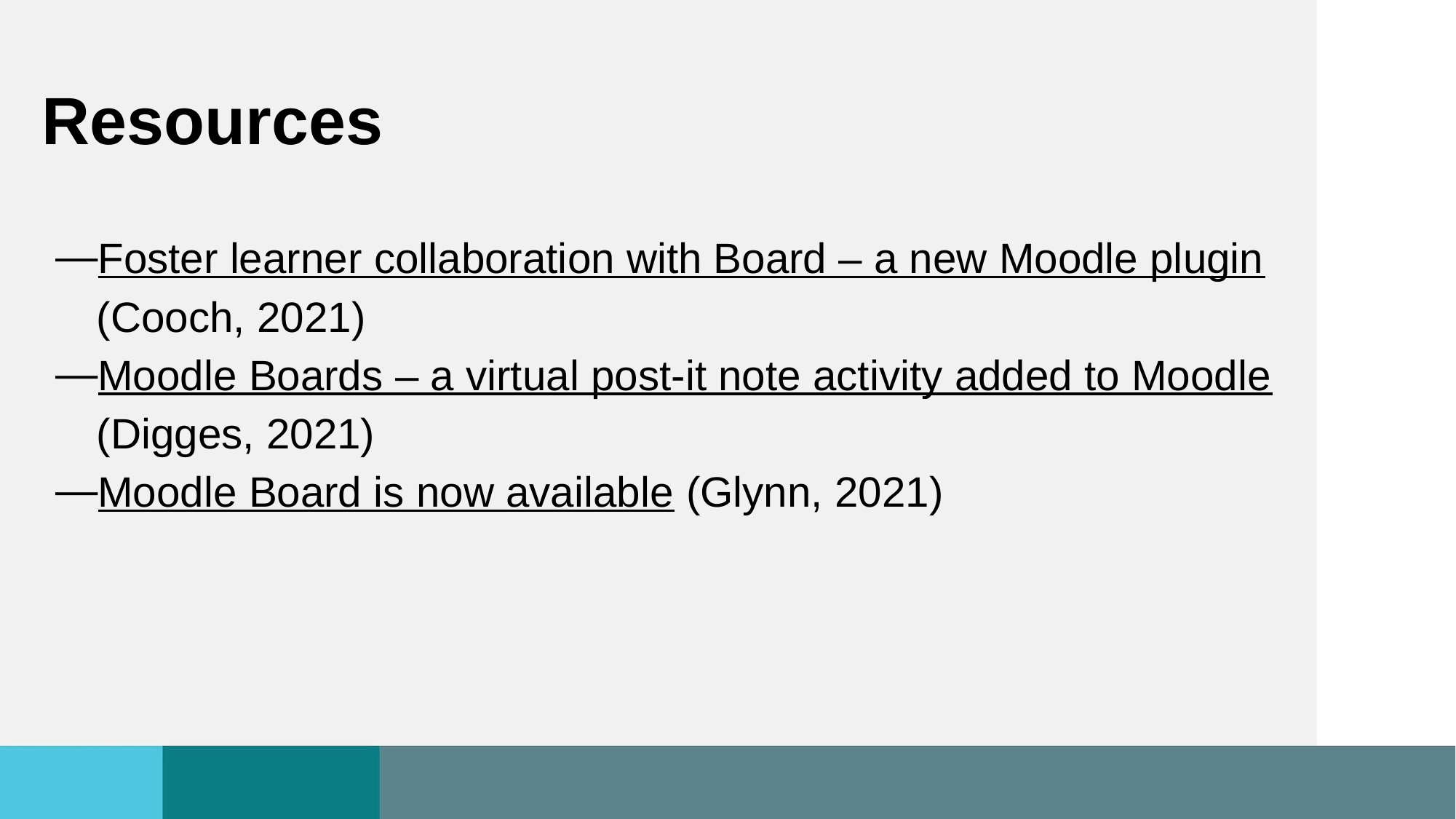

# Resources
Foster learner collaboration with Board – a new Moodle plugin (Cooch, 2021)
Moodle Boards – a virtual post-it note activity added to Moodle (Digges, 2021)
Moodle Board is now available (Glynn, 2021)